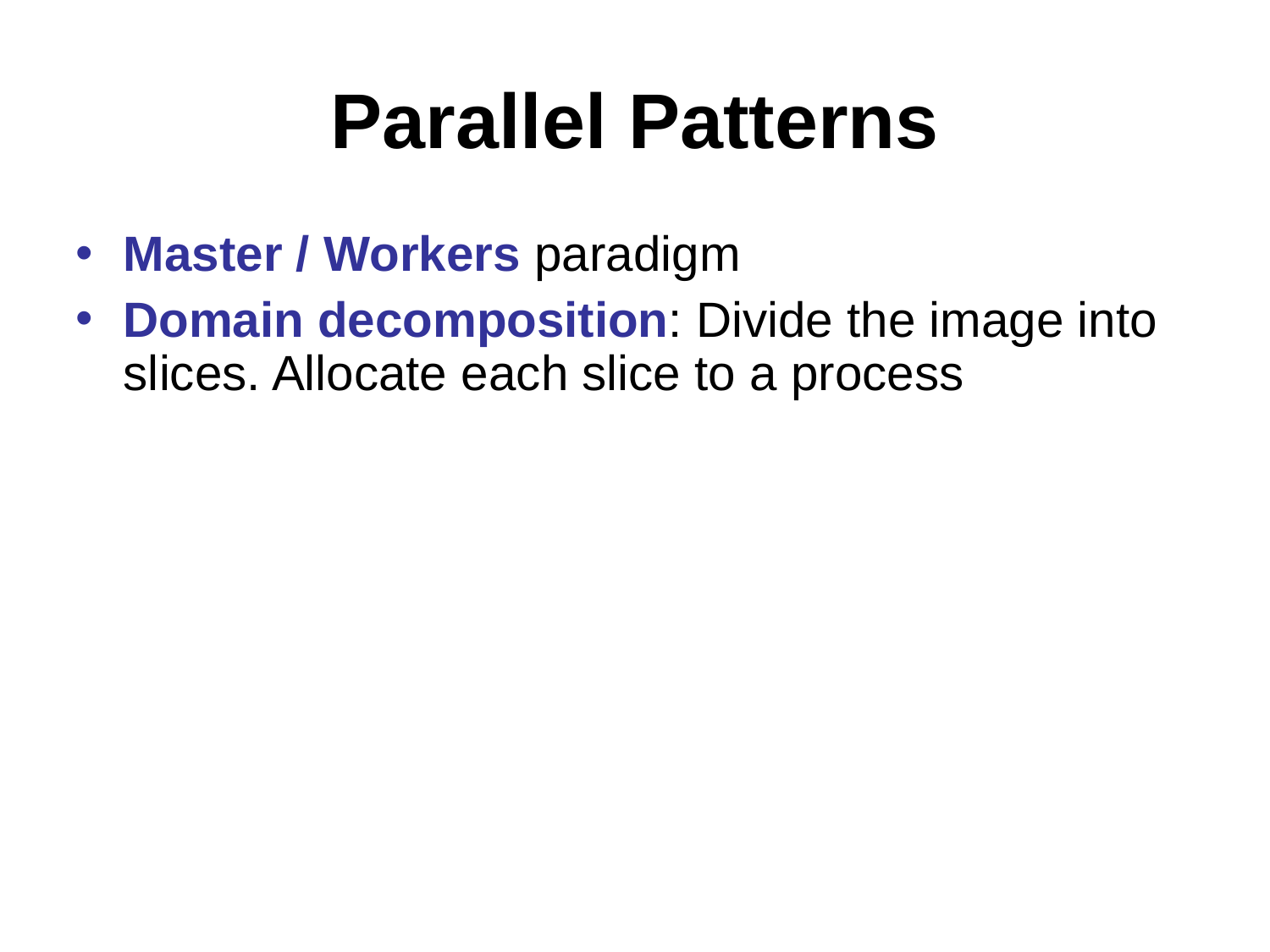

# Parallel Patterns
Master / Workers paradigm
Domain decomposition: Divide the image into slices. Allocate each slice to a process
Introduction to Parallel Processing